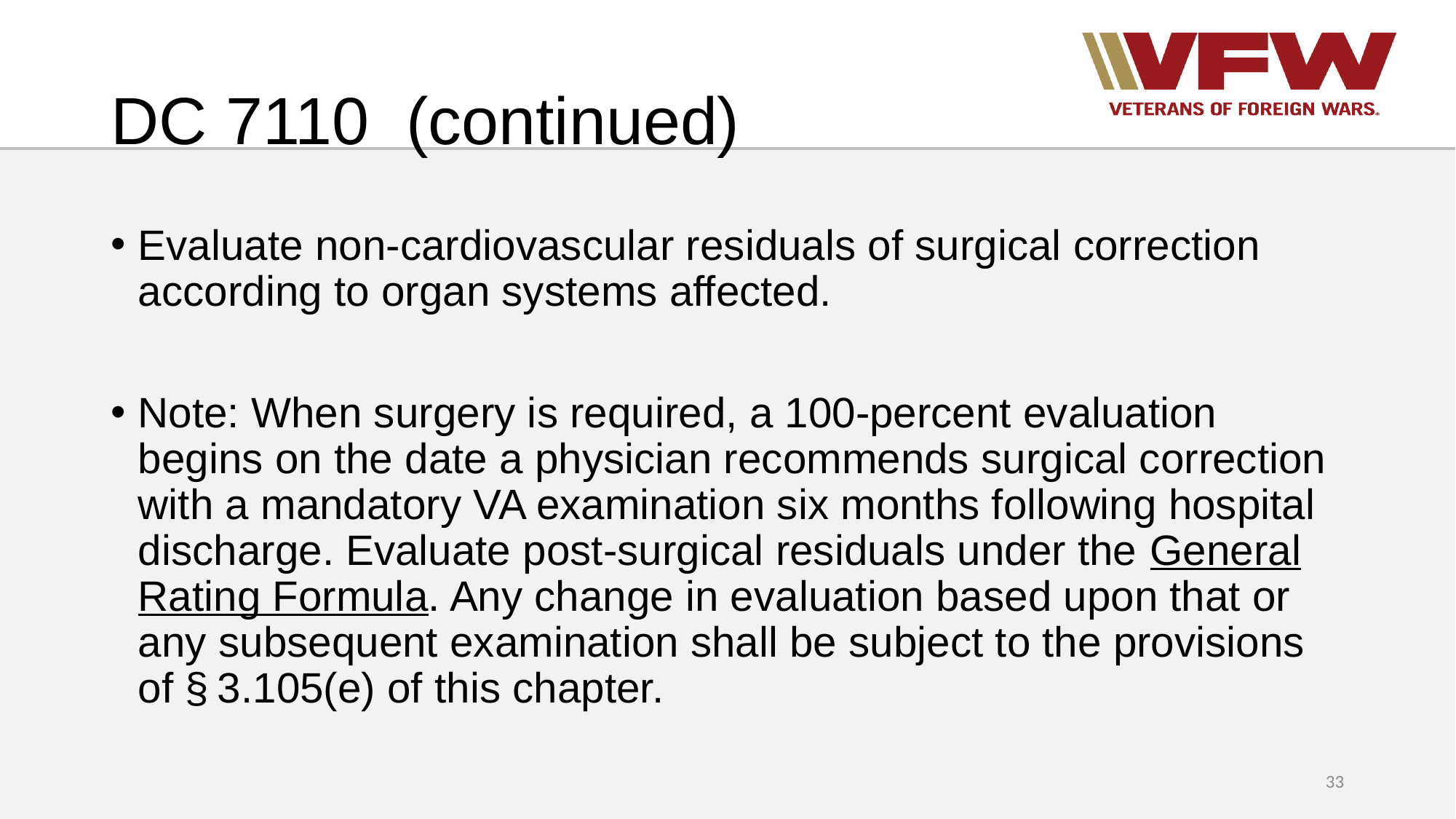

# DC 7110  (continued)
Evaluate non-cardiovascular residuals of surgical correction according to organ systems affected.

Note: When surgery is required, a 100-percent evaluation begins on the date a physician recommends surgical correction with a mandatory VA examination six months following hospital discharge. Evaluate post-surgical residuals under the General Rating Formula. Any change in evaluation based upon that or any subsequent examination shall be subject to the provisions of § 3.105(e) of this chapter.

33